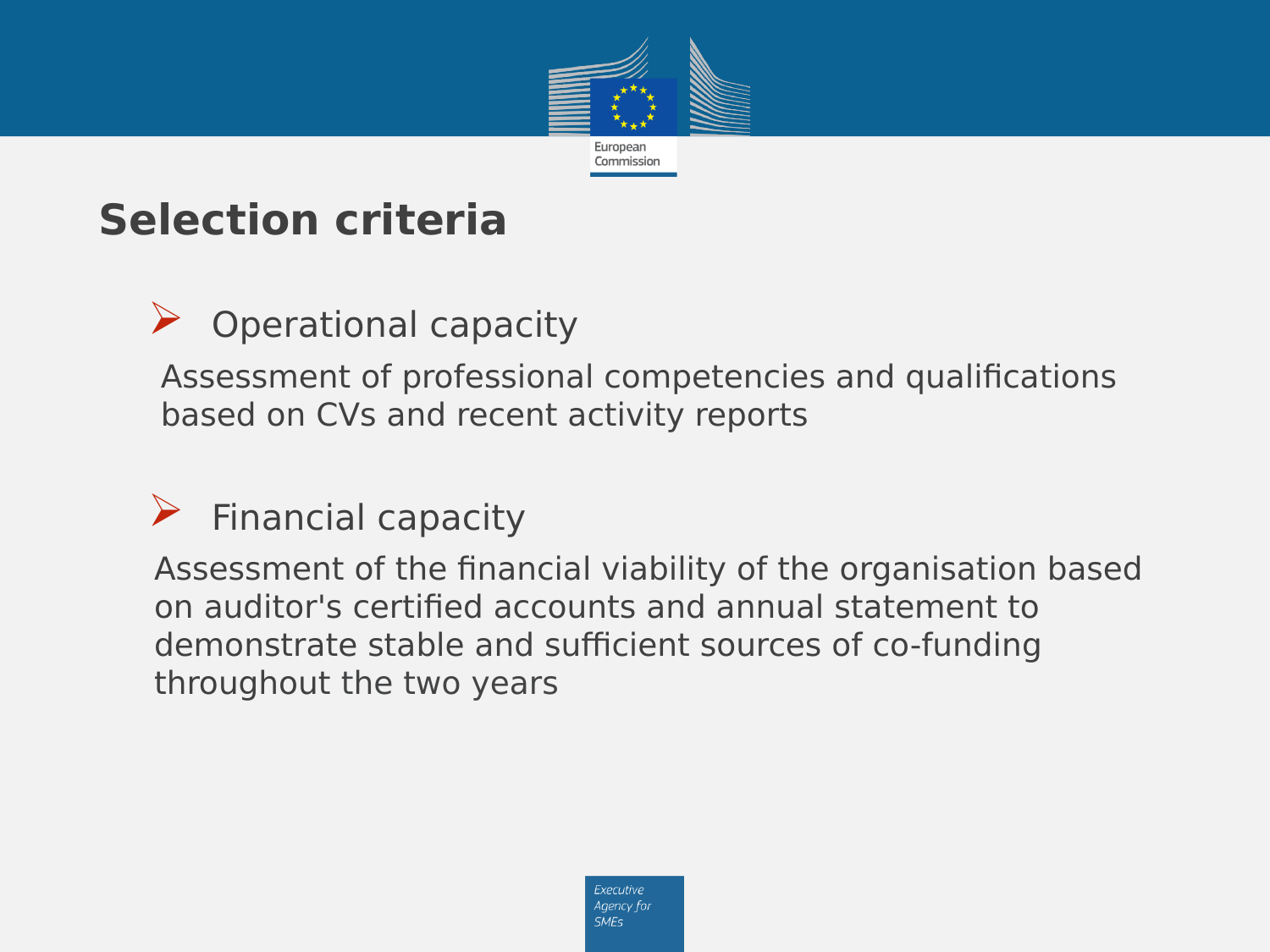

# Selection criteria
Operational capacity
Assessment of professional competencies and qualifications based on CVs and recent activity reports

Financial capacity
Assessment of the financial viability of the organisation based on auditor's certified accounts and annual statement to demonstrate stable and sufficient sources of co-funding throughout the two years